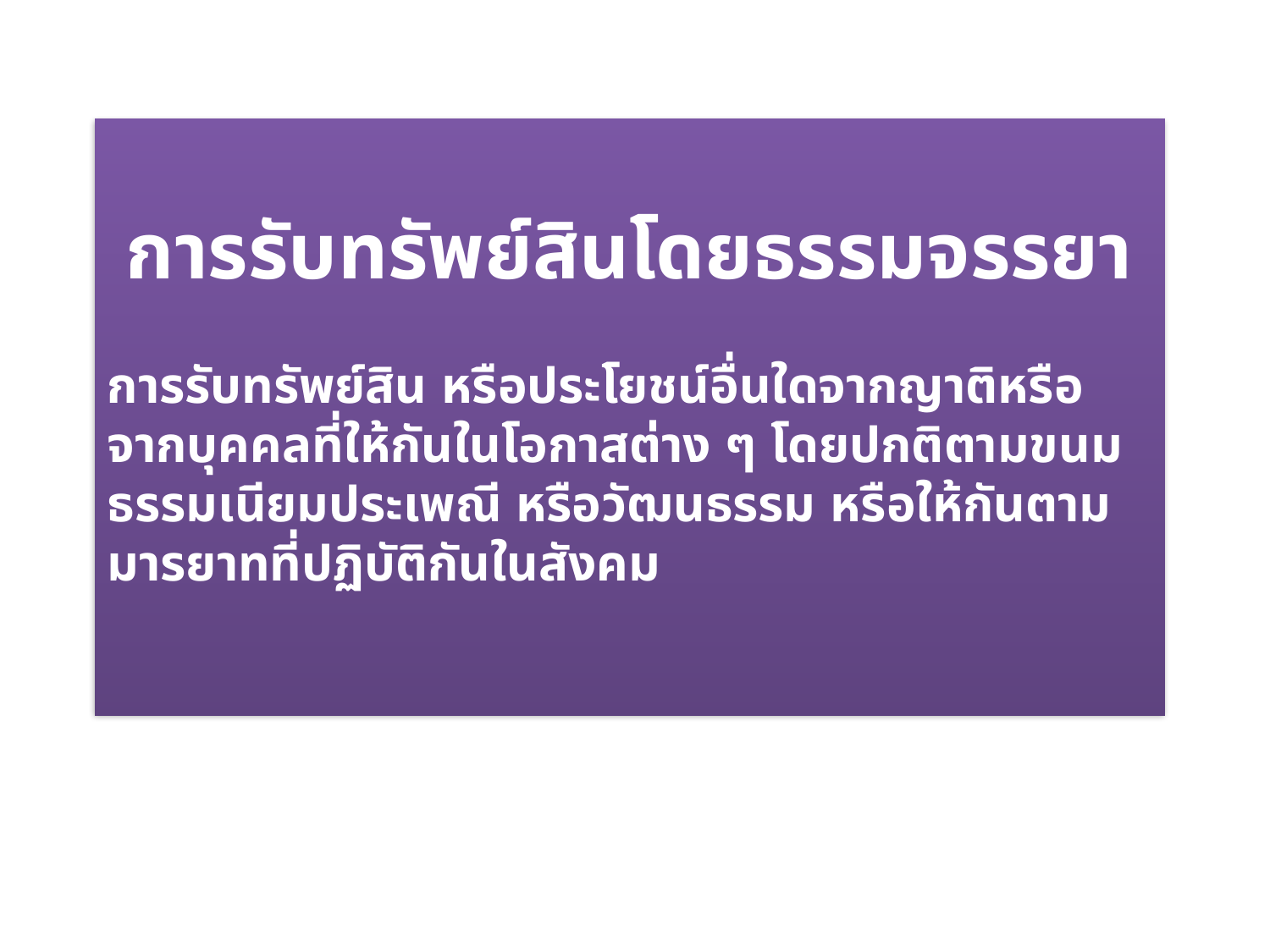

การรับทรัพย์สินโดยธรรมจรรยา

การรับทรัพย์สิน หรือประโยชน์อื่นใดจากญาติหรือจากบุคคลที่ให้กันในโอกาสต่าง ๆ โดยปกติตามขนมธรรมเนียมประเพณี หรือวัฒนธรรม หรือให้กันตามมารยาทที่ปฏิบัติกันในสังคม